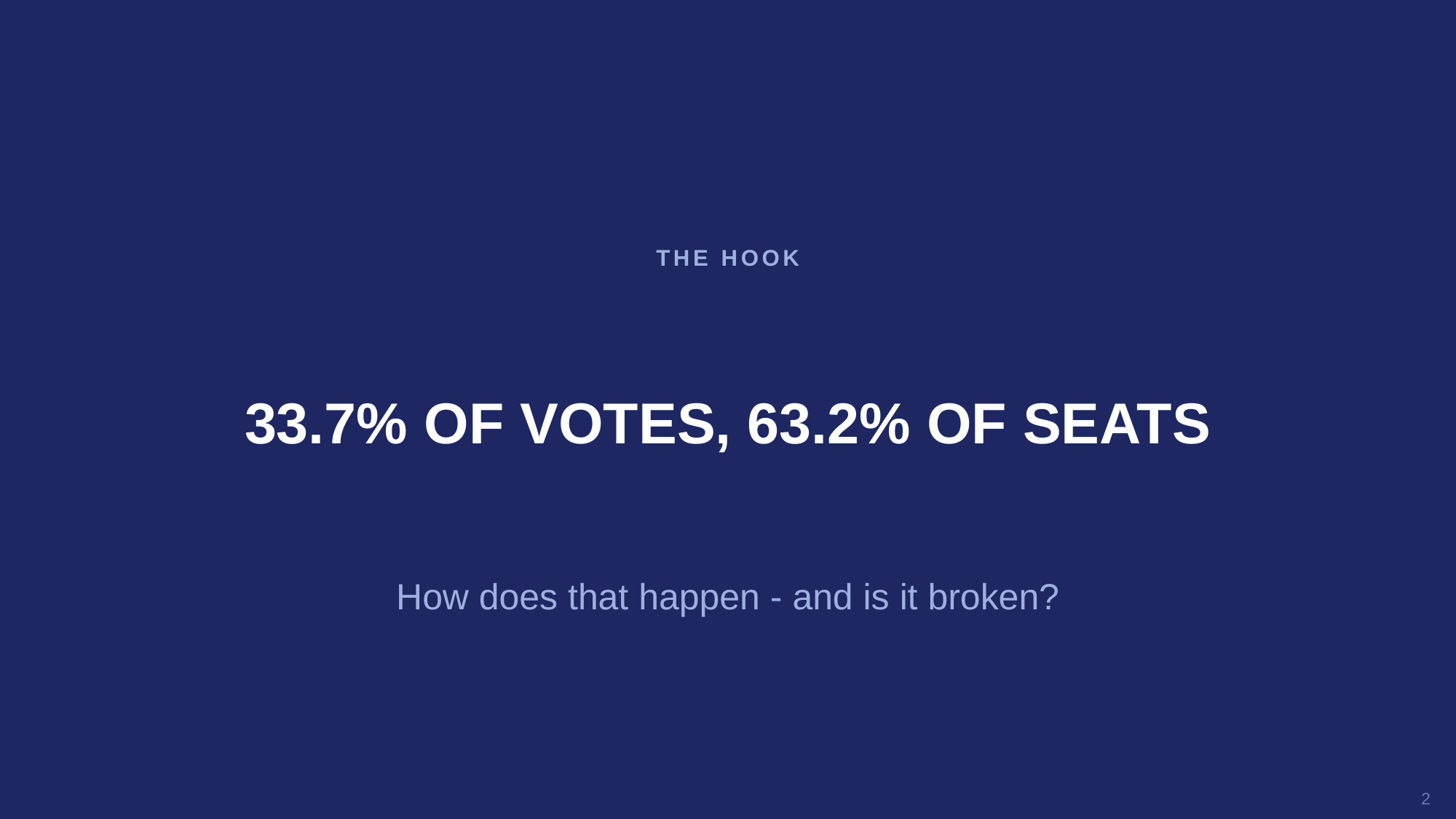

THE HOOK
33.7% OF VOTES, 63.2% OF SEATS
How does that happen - and is it broken?
2